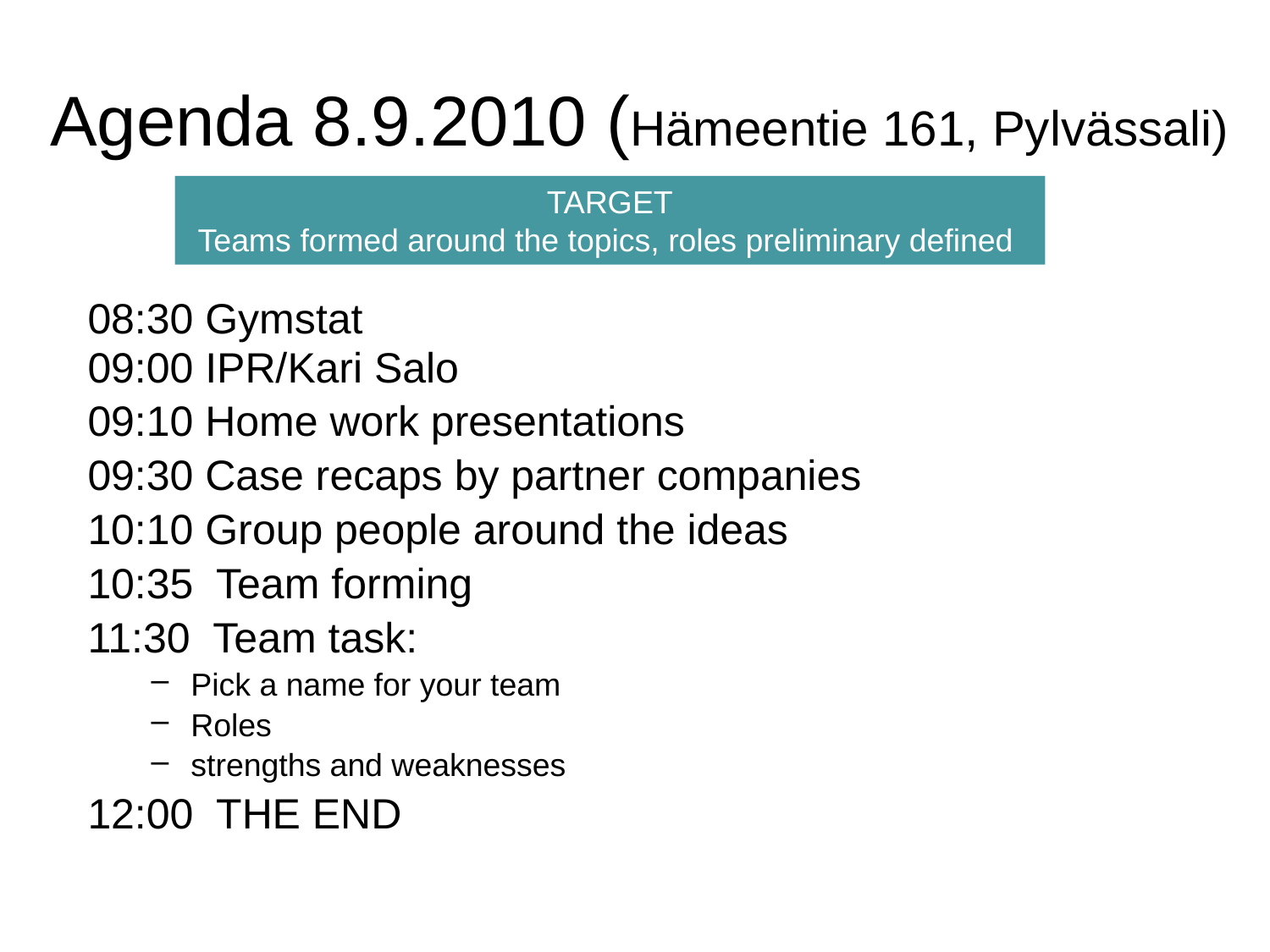

# Agenda 8.9.2010 (Hämeentie 161, Pylvässali)
TARGET
Teams formed around the topics, roles preliminary defined
08:30 Gymstat
09:00 IPR/Kari Salo
09:10 Home work presentations
09:30 Case recaps by partner companies
10:10 Group people around the ideas
10:35  Team forming
11:30  Team task:
Pick a name for your team
Roles
strengths and weaknesses
12:00  THE END